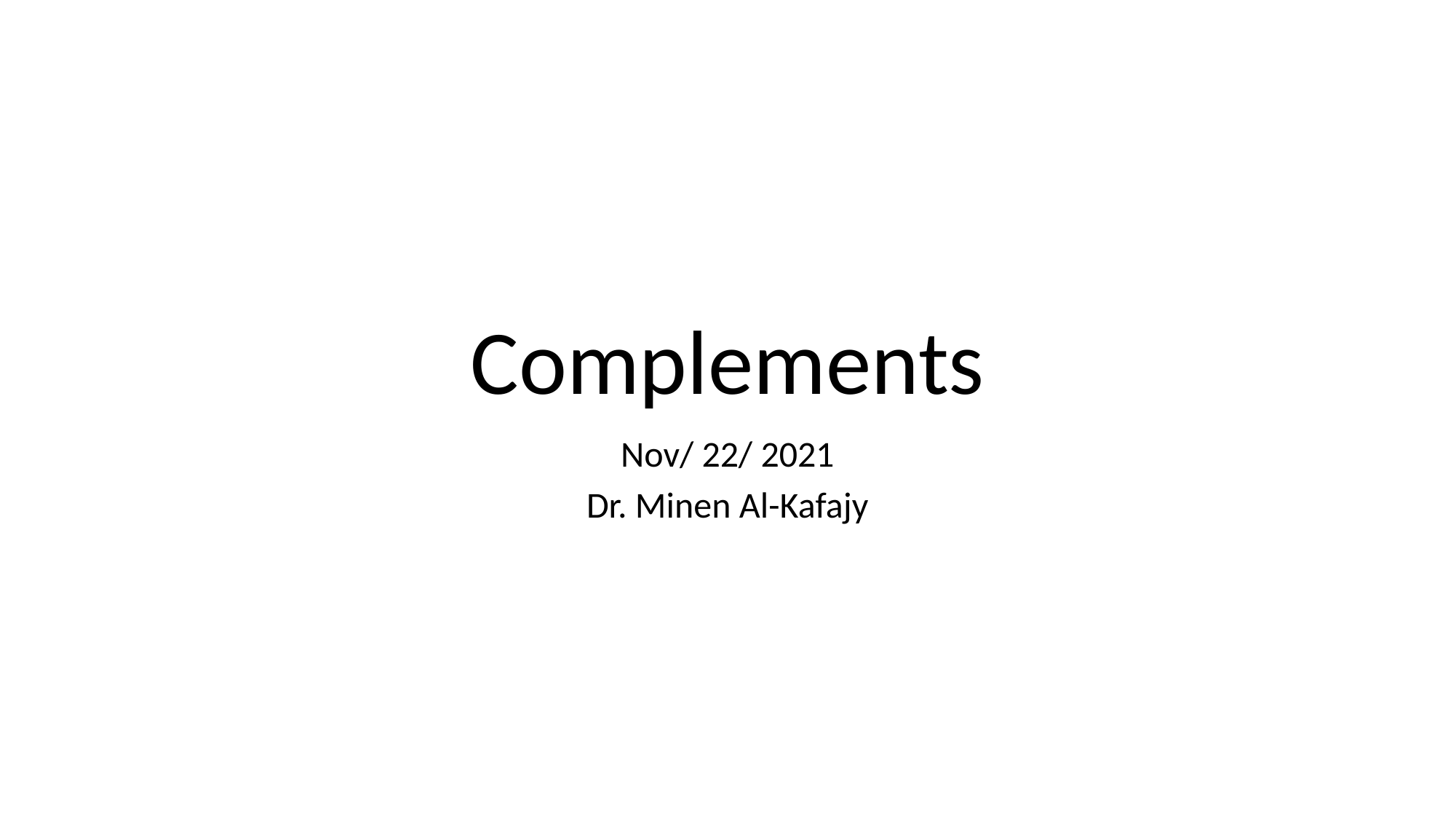

# Complements
Nov/ 22/ 2021
Dr. Minen Al-Kafajy